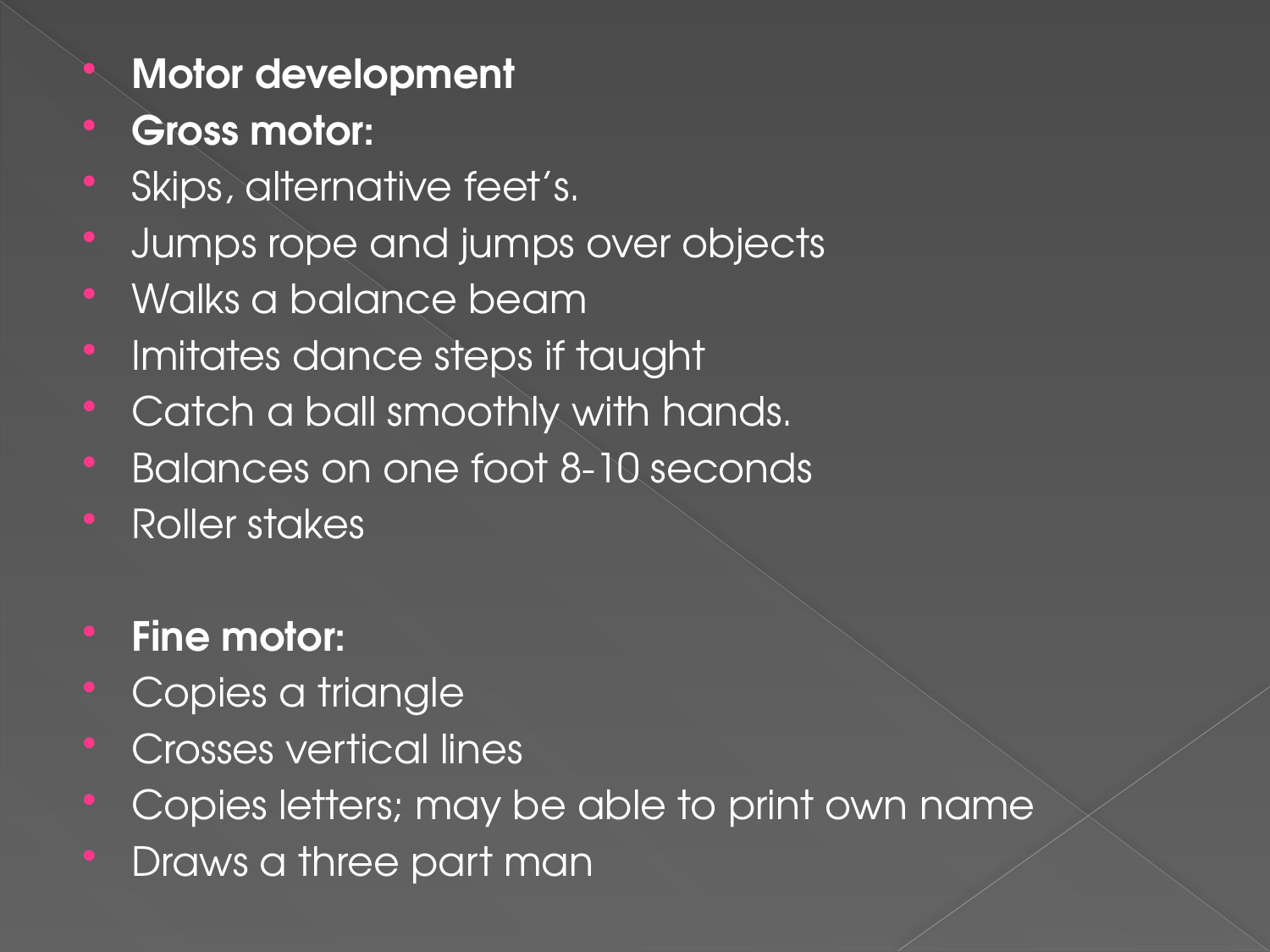

Motor development
Gross motor:
Skips, alternative feet’s.
Jumps rope and jumps over objects
Walks a balance beam
Imitates dance steps if taught
Catch a ball smoothly with hands.
Balances on one foot 8-10 seconds
Roller stakes

Fine motor:
Copies a triangle
Crosses vertical lines
Copies letters; may be able to print own name
Draws a three part man